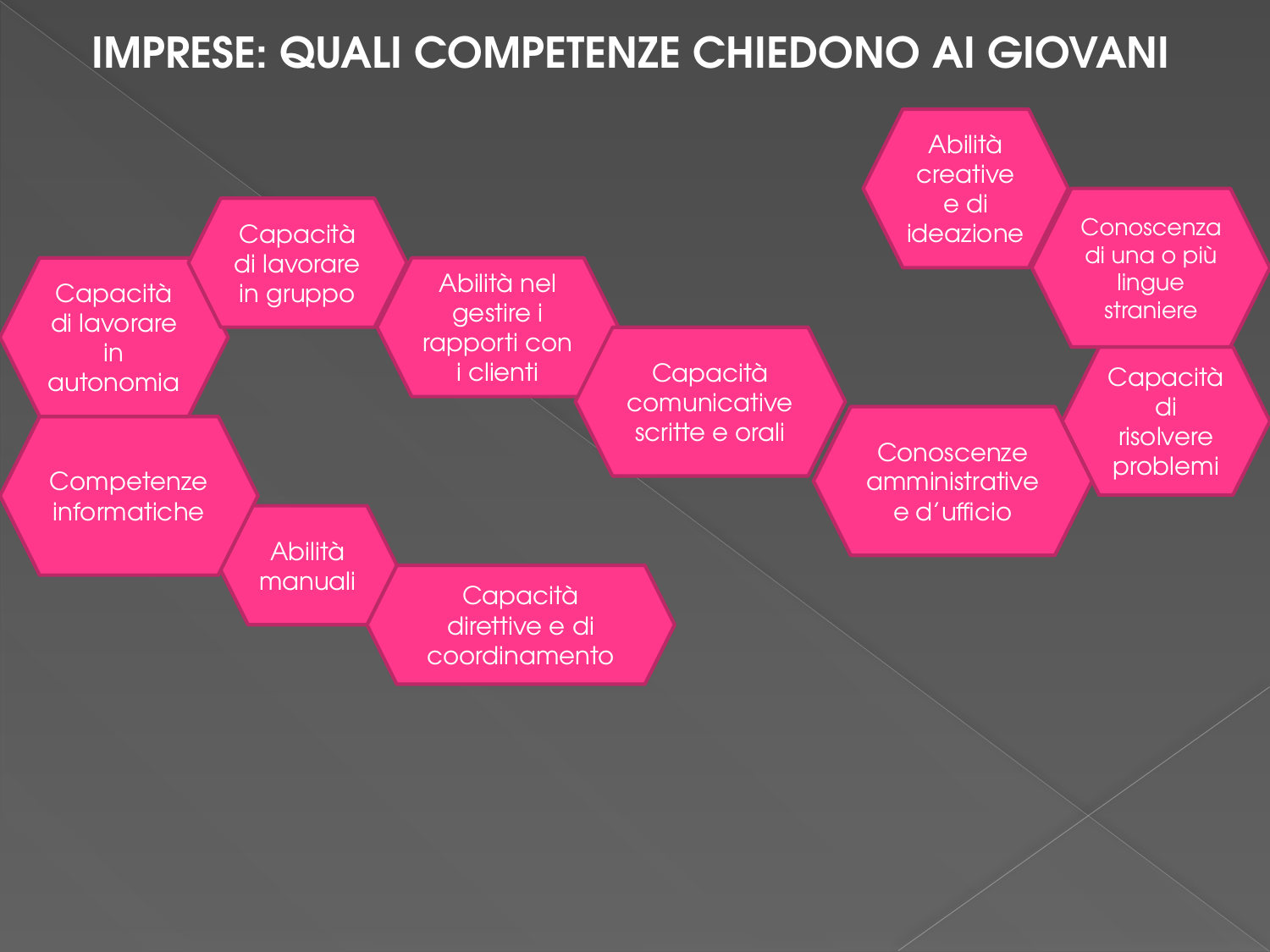

IMPRESE: QUALI COMPETENZE CHIEDONO AI GIOVANI
Abilità creative e di ideazione
Conoscenza di una o più lingue straniere
Capacità di lavorare in gruppo
Capacità di lavorare in autonomia
Abilità nel gestire i rapporti con i clienti
Capacità comunicative scritte e orali
Capacità di risolvere problemi
Conoscenze amministrative e d’ufficio
Competenze informatiche
Abilità manuali
Capacità direttive e di coordinamento